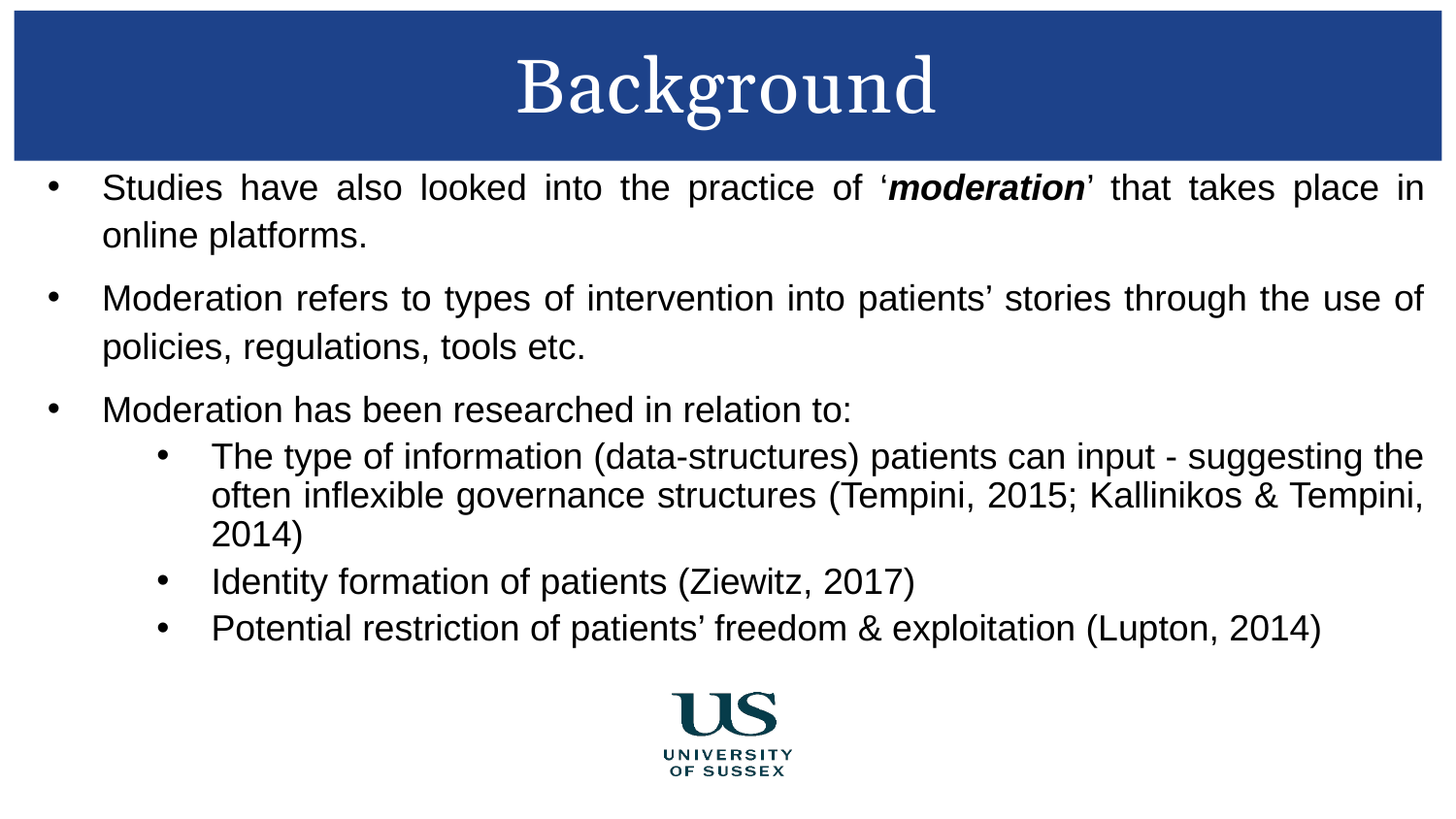

Background
Studies have also looked into the practice of ‘moderation’ that takes place in online platforms.
Moderation refers to types of intervention into patients’ stories through the use of policies, regulations, tools etc.
Moderation has been researched in relation to:
The type of information (data-structures) patients can input - suggesting the often inflexible governance structures (Tempini, 2015; Kallinikos & Tempini, 2014)
Identity formation of patients (Ziewitz, 2017)
Potential restriction of patients’ freedom & exploitation (Lupton, 2014)